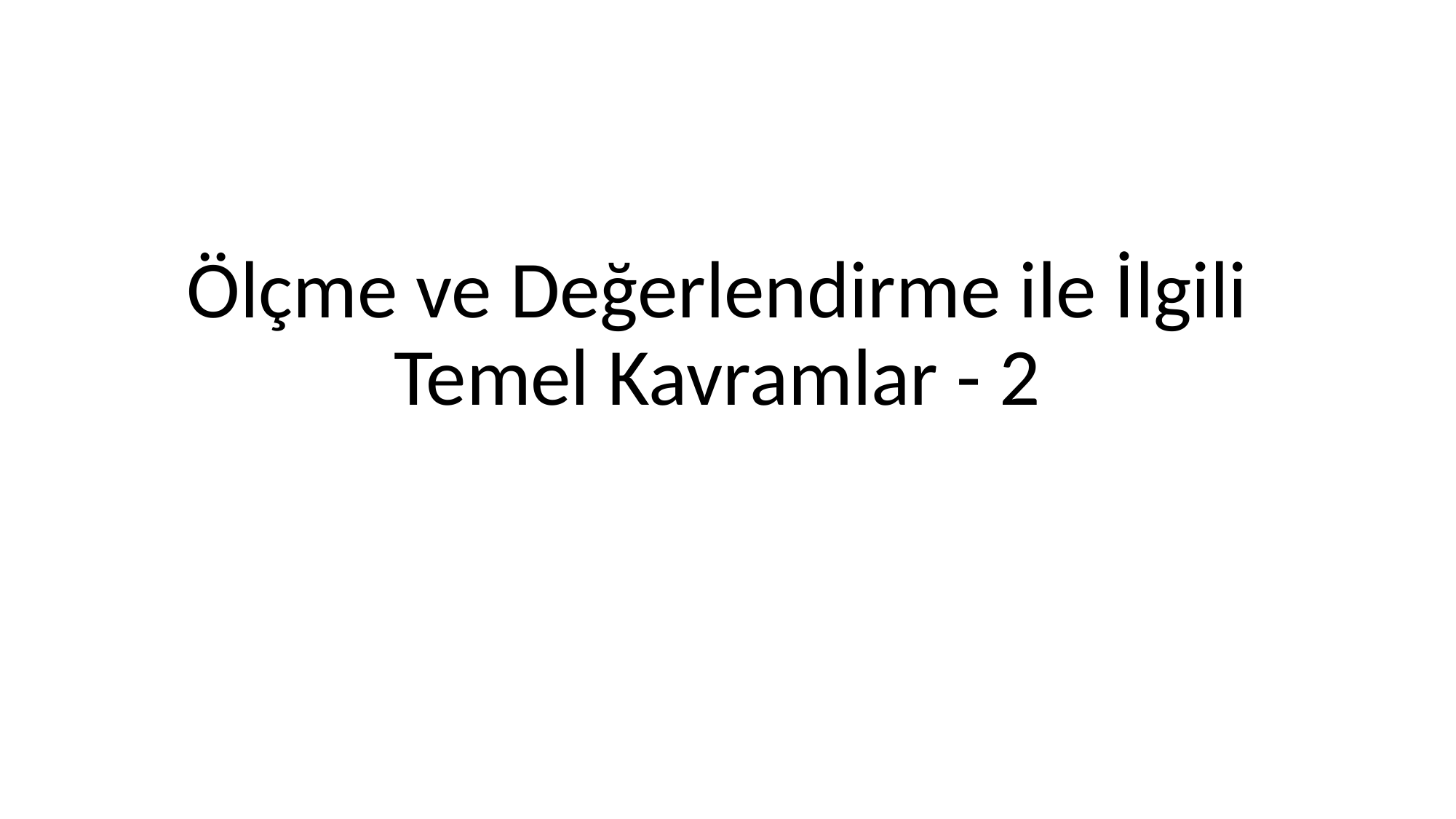

# Ölçme ve Değerlendirme ile İlgili Temel Kavramlar - 2